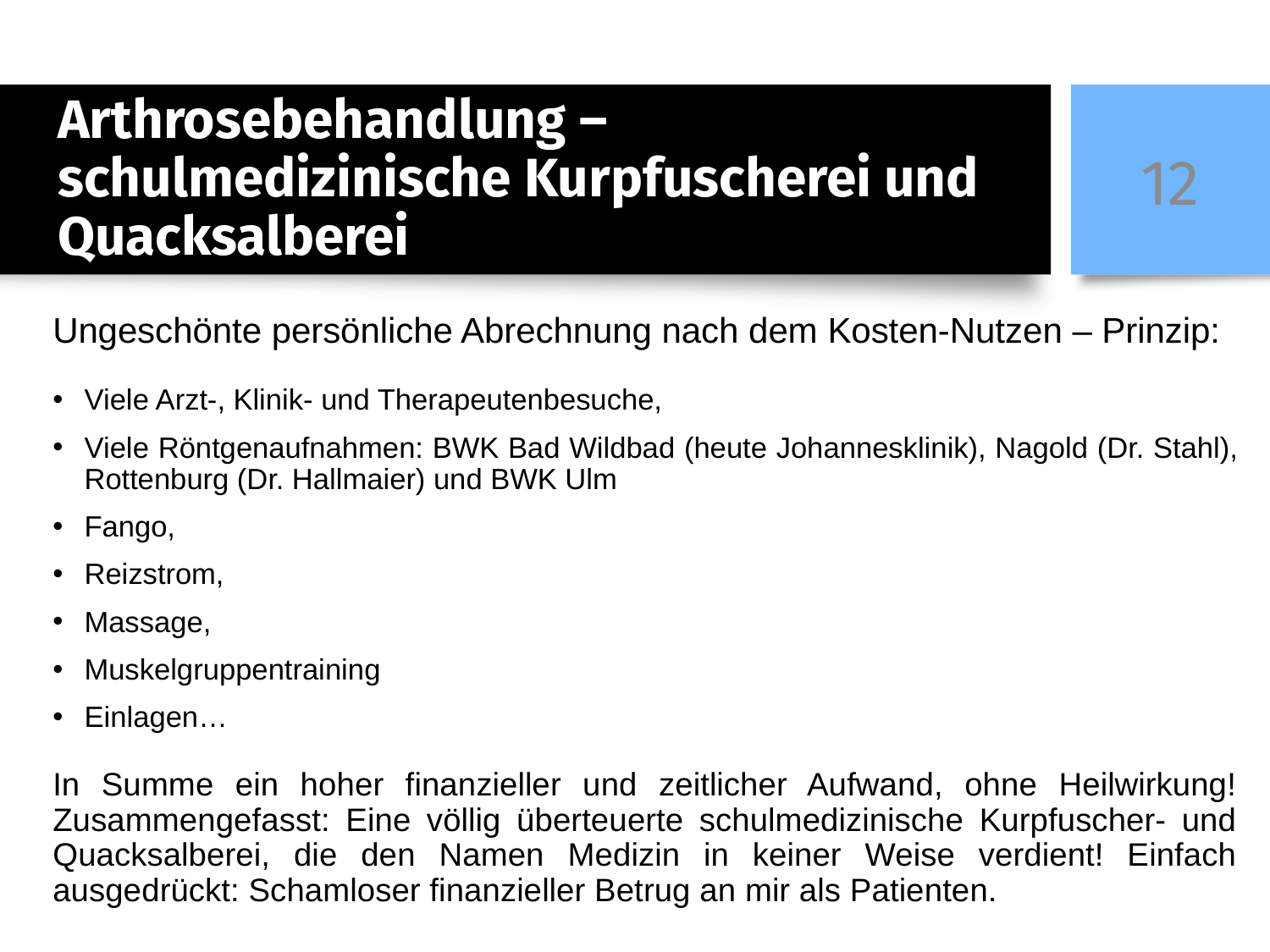

# Arthrosebehandlung – schulmedizinische Kurpfuscherei und Quacksalberei
12
Ungeschönte persönliche Abrechnung nach dem Kosten-Nutzen – Prinzip:

Viele Arzt-, Klinik- und Therapeutenbesuche,
Viele Röntgenaufnahmen: BWK Bad Wildbad (heute Johannesklinik), Nagold (Dr. Stahl), Rottenburg (Dr. Hallmaier) und BWK Ulm
Fango,
Reizstrom,
Massage,
Muskelgruppentraining
Einlagen…

In Summe ein hoher finanzieller und zeitlicher Aufwand, ohne Heilwirkung! Zusammengefasst: Eine völlig überteuerte schulmedizinische Kurpfuscher- und Quacksalberei, die den Namen Medizin in keiner Weise verdient! Einfach ausgedrückt: Schamloser finanzieller Betrug an mir als Patienten.